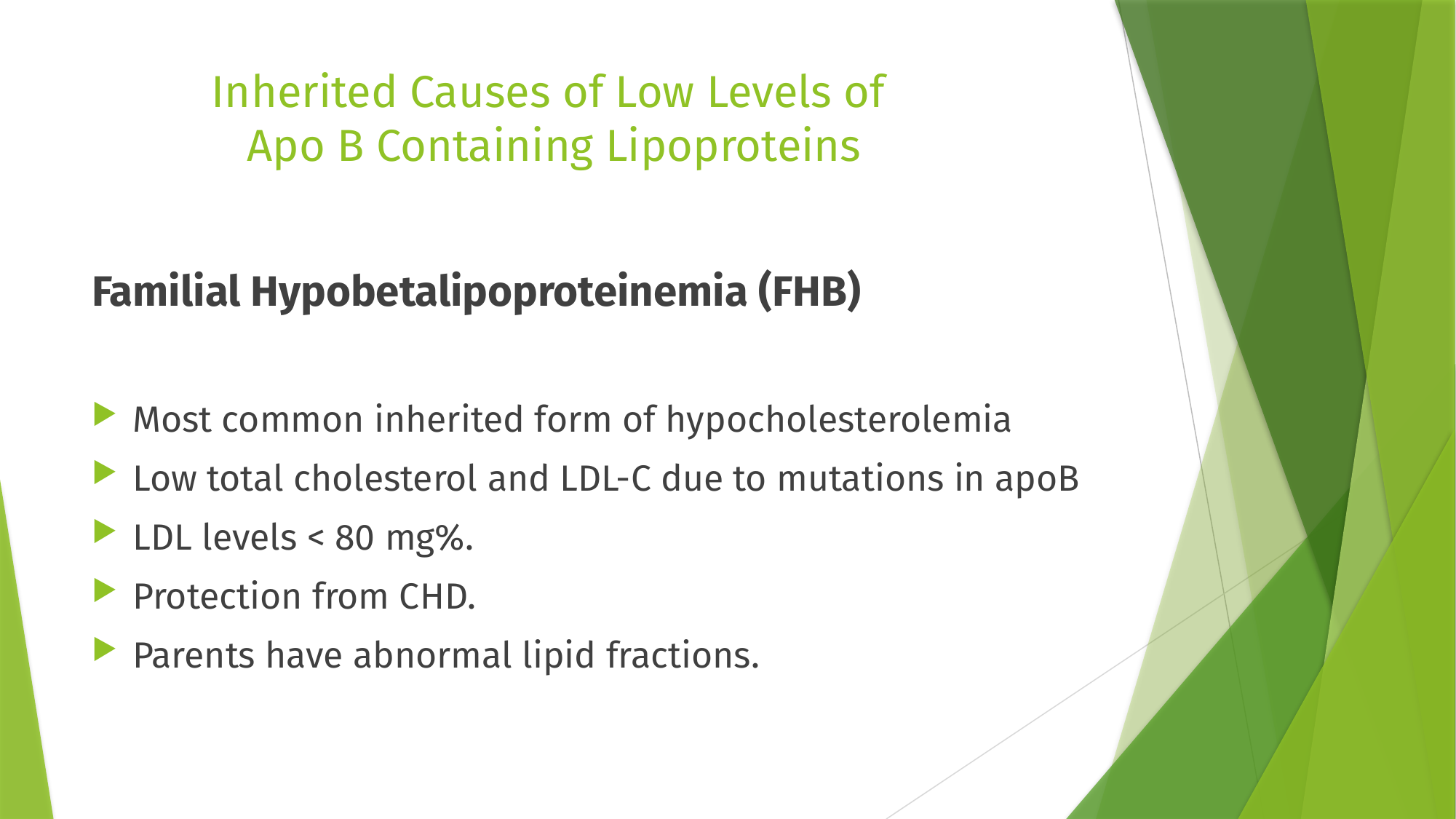

# Inherited Causes of Low Levels of Apo B Containing Lipoproteins
Familial Hypobetalipoproteinemia (FHB)

Most common inherited form of hypocholesterolemia
Low total cholesterol and LDL-C due to mutations in apoB
LDL levels < 80 mg%.
Protection from CHD.
Parents have abnormal lipid fractions.